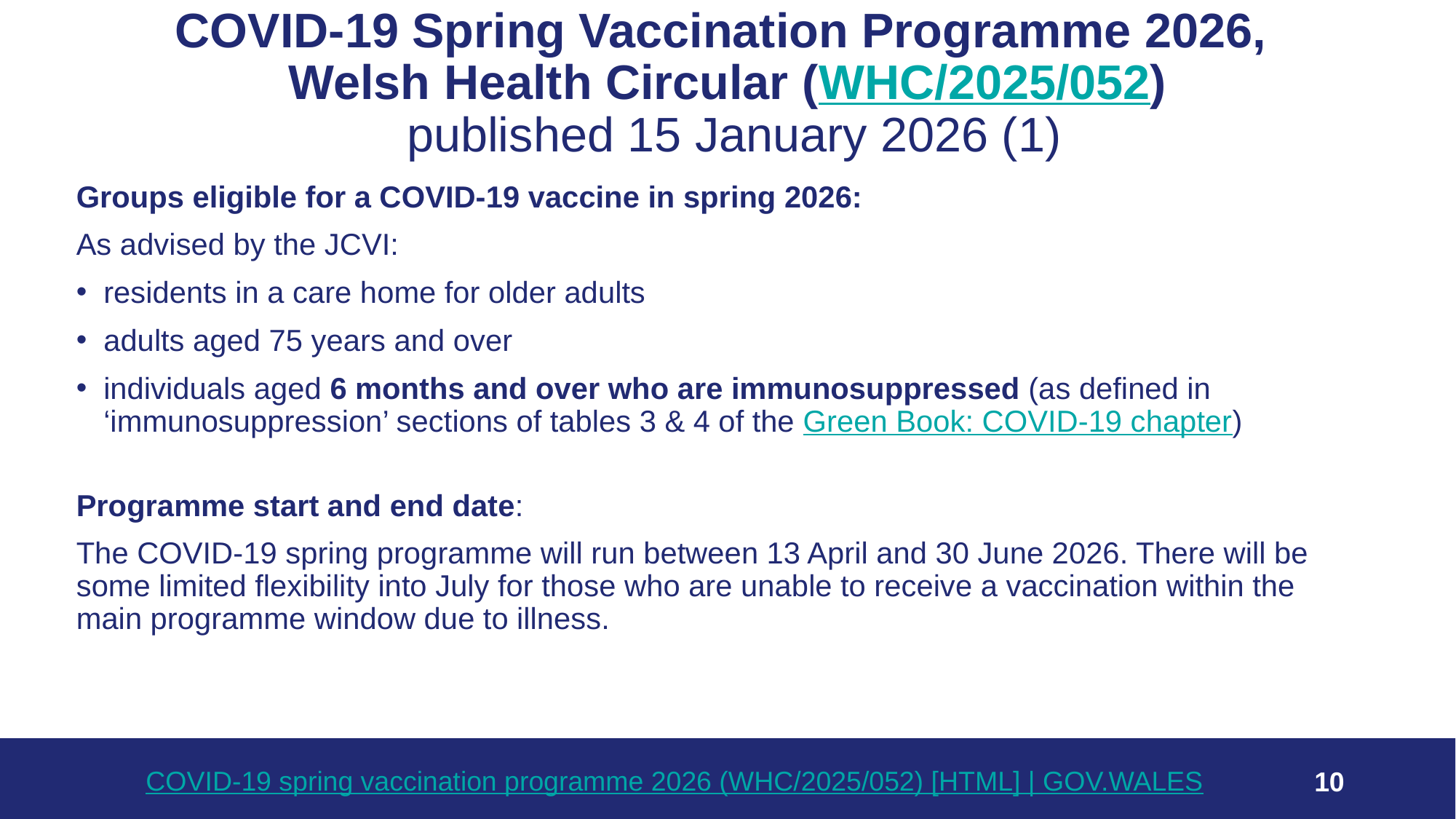

# COVID-19 Spring Vaccination Programme 2026, Welsh Health Circular (WHC/2025/052) published 15 January 2026 (1)
Groups eligible for a COVID-19 vaccine in spring 2026:
As advised by the JCVI:
residents in a care home for older adults
adults aged 75 years and over
individuals aged 6 months and over who are immunosuppressed (as defined in ‘immunosuppression’ sections of tables 3 & 4 of the Green Book: COVID-19 chapter)

Programme start and end date:
The COVID-19 spring programme will run between 13 April and 30 June 2026. There will be some limited flexibility into July for those who are unable to receive a vaccination within the main programme window due to illness.
COVID-19 spring vaccination programme 2026 (WHC/2025/052) [HTML] | GOV.WALES
10